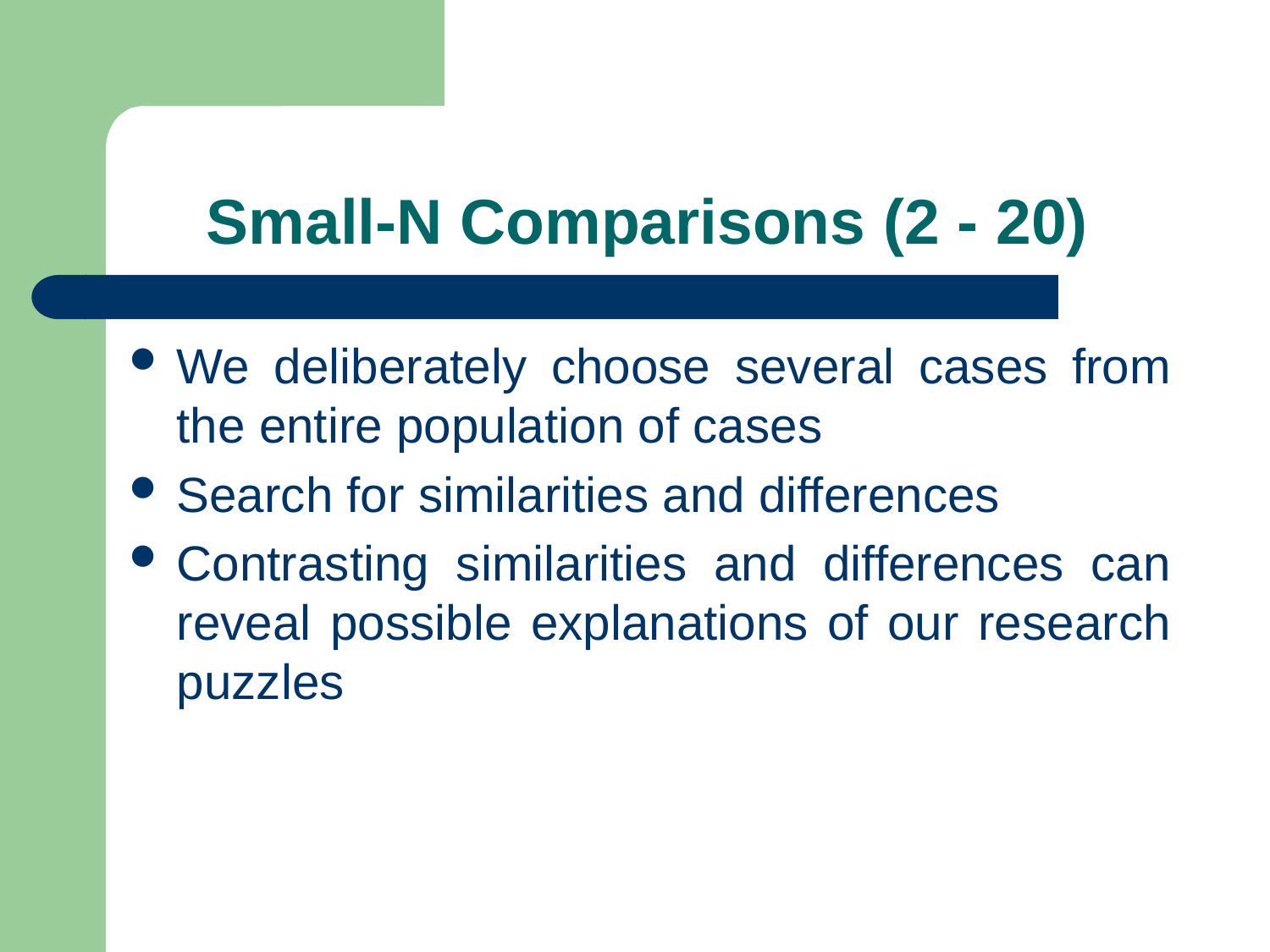

# Small-N Comparisons (2 - 20)
We deliberately choose several cases from the entire population of cases
Search for similarities and differences
Contrasting similarities and differences can reveal possible explanations of our research puzzles